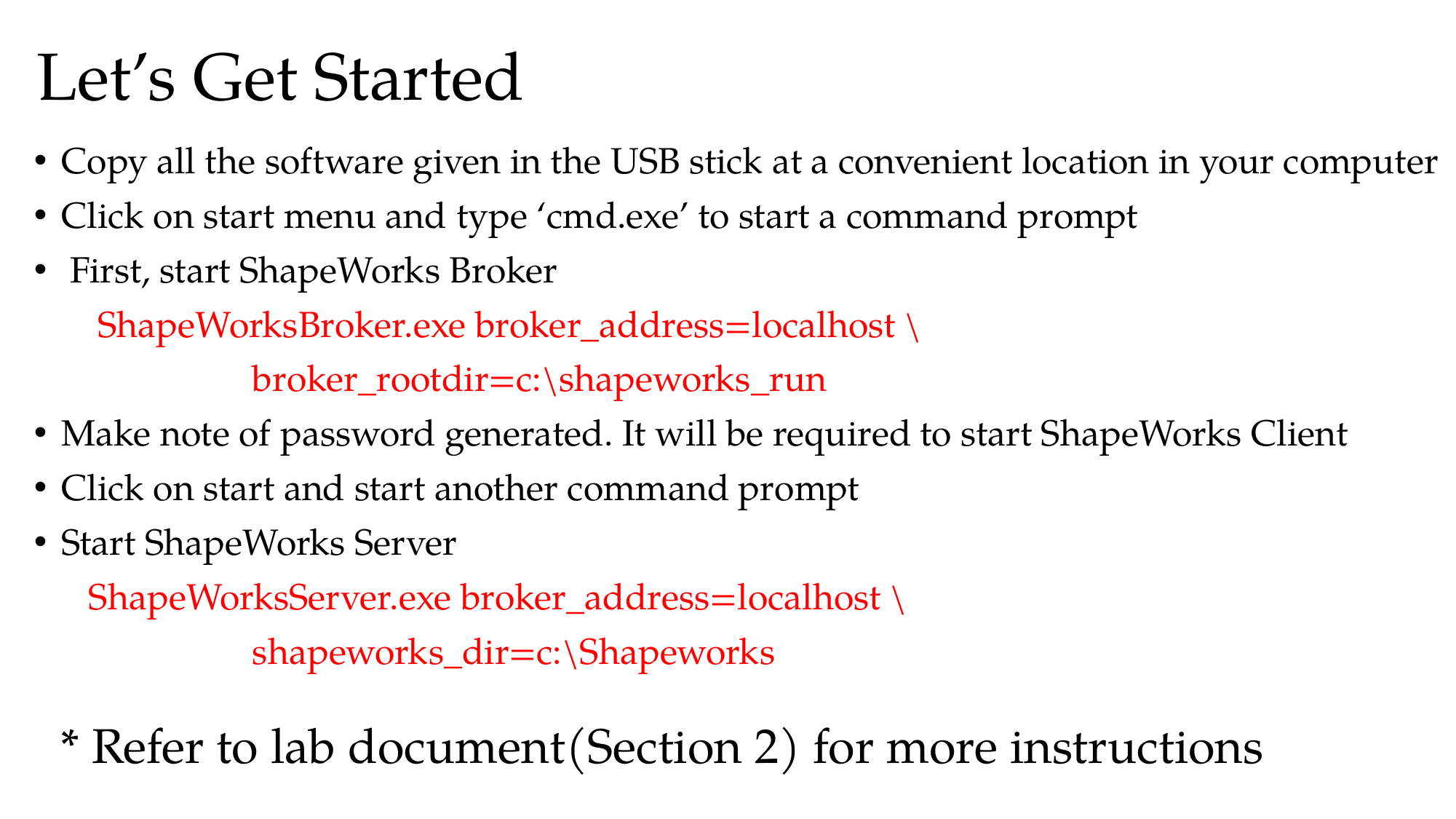

# Let’s Get Started
Copy all the software given in the USB stick at a convenient location in your computer
Click on start menu and type ‘cmd.exe’ to start a command prompt
 First, start ShapeWorks Broker
       ShapeWorksBroker.exe broker_address=localhost \
		broker_rootdir=c:\shapeworks_run
Make note of password generated. It will be required to start ShapeWorks Client
Click on start and start another command prompt
Start ShapeWorks Server
      ShapeWorksServer.exe broker_address=localhost \
		shapeworks_dir=c:\Shapeworks

  * Refer to lab document(Section 2) for more instructions